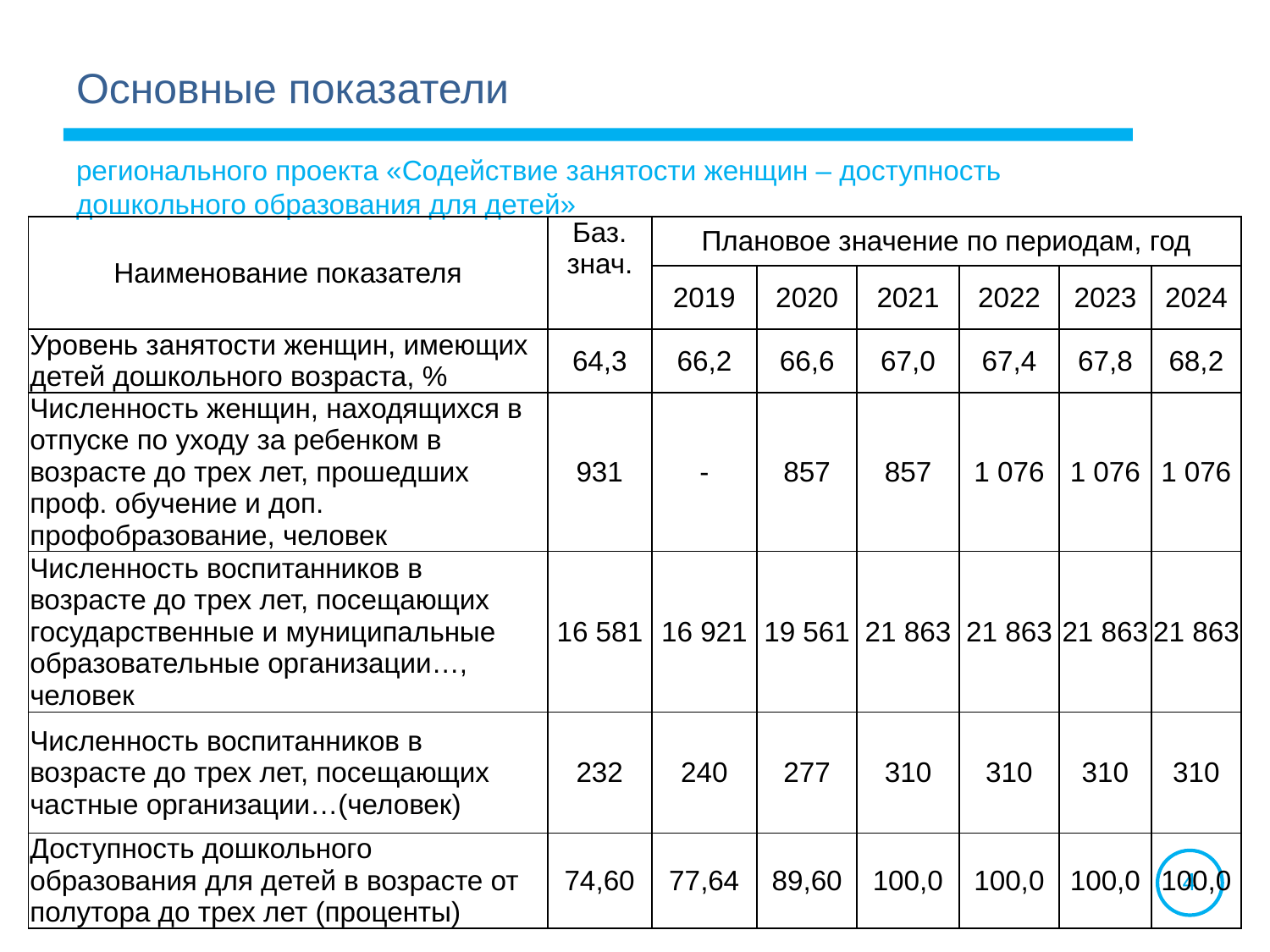

Основные показатели
регионального проекта «Содействие занятости женщин – доступность дошкольного образования для детей»

| Наименование показателя | Баз. знач. | Плановое значение по периодам, год |  |  |  |  |  |
| --- | --- | --- | --- | --- | --- | --- | --- |
|  |  | 2019 | 2020 | 2021 | 2022 | 2023 | 2024 |
| Уровень занятости женщин, имеющих детей дошкольного возраста, % | 64,3 | 66,2 | 66,6 | 67,0 | 67,4 | 67,8 | 68,2 |
| Численность женщин, находящихся в отпуске по уходу за ребенком в возрасте до трех лет, прошедших проф. обучение и доп. профобразование, человек | 931 | - | 857 | 857 | 1 076 | 1 076 | 1 076 |
| Численность воспитанников в возрасте до трех лет, посещающих государственные и муниципальные образовательные организации…, человек | 16 581 | 16 921 | 19 561 | 21 863 | 21 863 | 21 863 | 21 863 |
| Численность воспитанников в возрасте до трех лет, посещающих частные организации…(человек) | 232 | 240 | 277 | 310 | 310 | 310 | 310 |
| Доступность дошкольного образования для детей в возрасте от полутора до трех лет (проценты) | 74,60 | 77,64 | 89,60 | 100,0 | 100,0 | 100,0 | 100,0 |